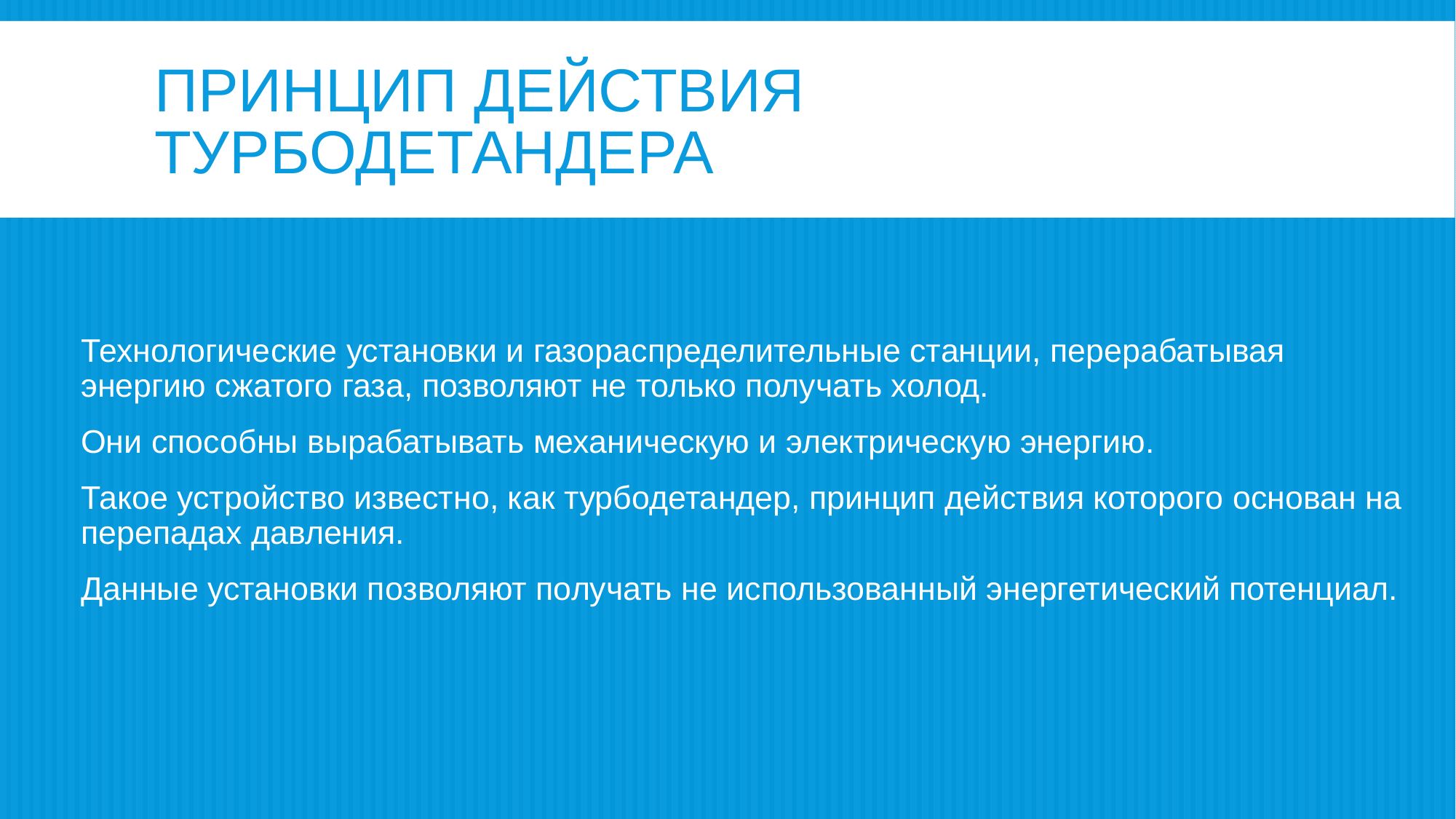

# Принцип действия турбодетандера
Технологические установки и газораспределительные станции, перерабатывая энергию сжатого газа, позволяют не только получать холод.
Они способны вырабатывать механическую и электрическую энергию.
Такое устройство известно, как турбодетандер, принцип действия которого основан на перепадах давления.
Данные установки позволяют получать не использованный энергетический потенциал.